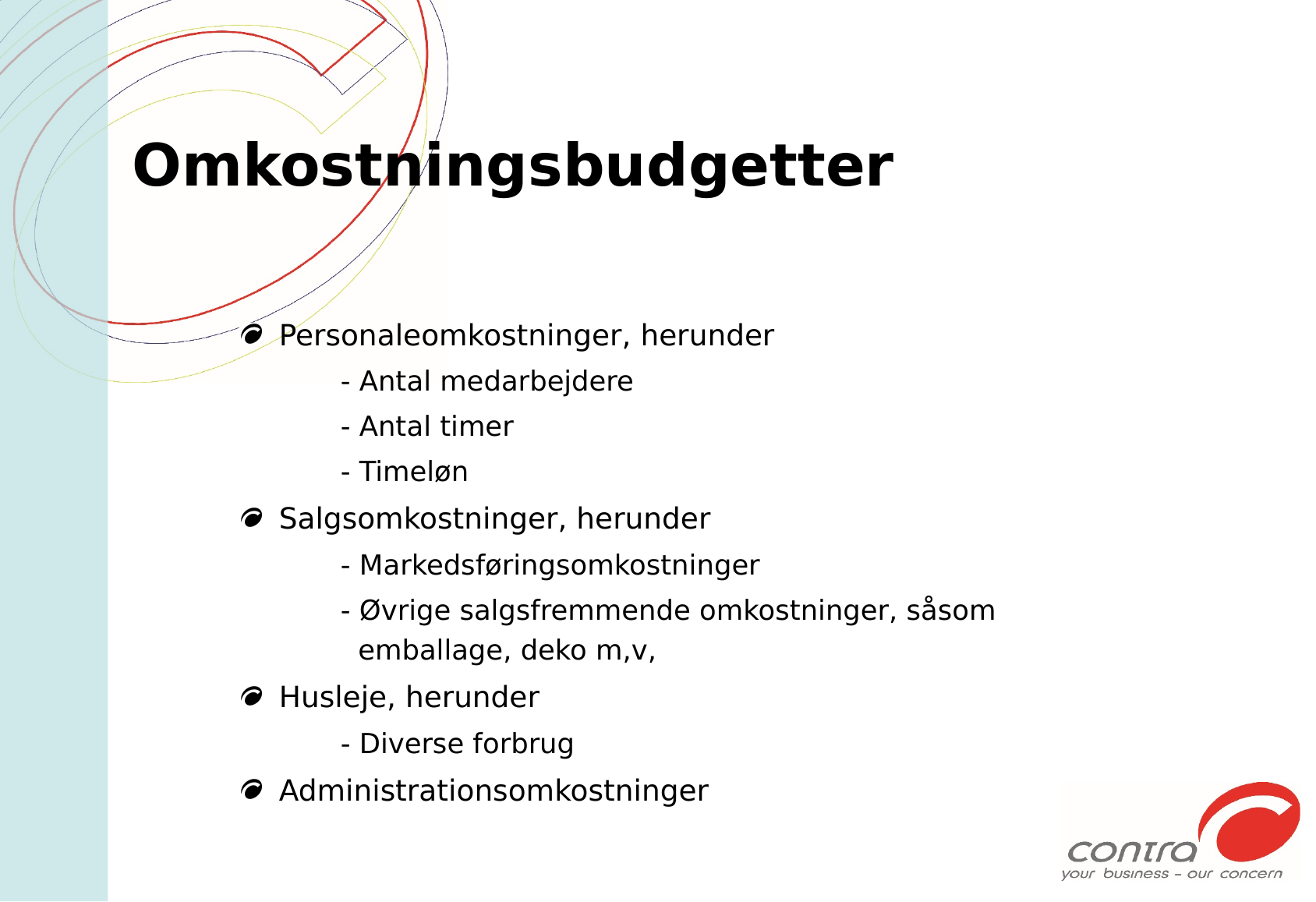

# Omkostningsbudgetter
Personaleomkostninger, herunder
	 	- Antal medarbejdere
		- Antal timer
		- Timeløn
Salgsomkostninger, herunder
		- Markedsføringsomkostninger
		- Øvrige salgsfremmende omkostninger, såsom 	 	   	  emballage, deko m,v,
Husleje, herunder
		- Diverse forbrug
Administrationsomkostninger